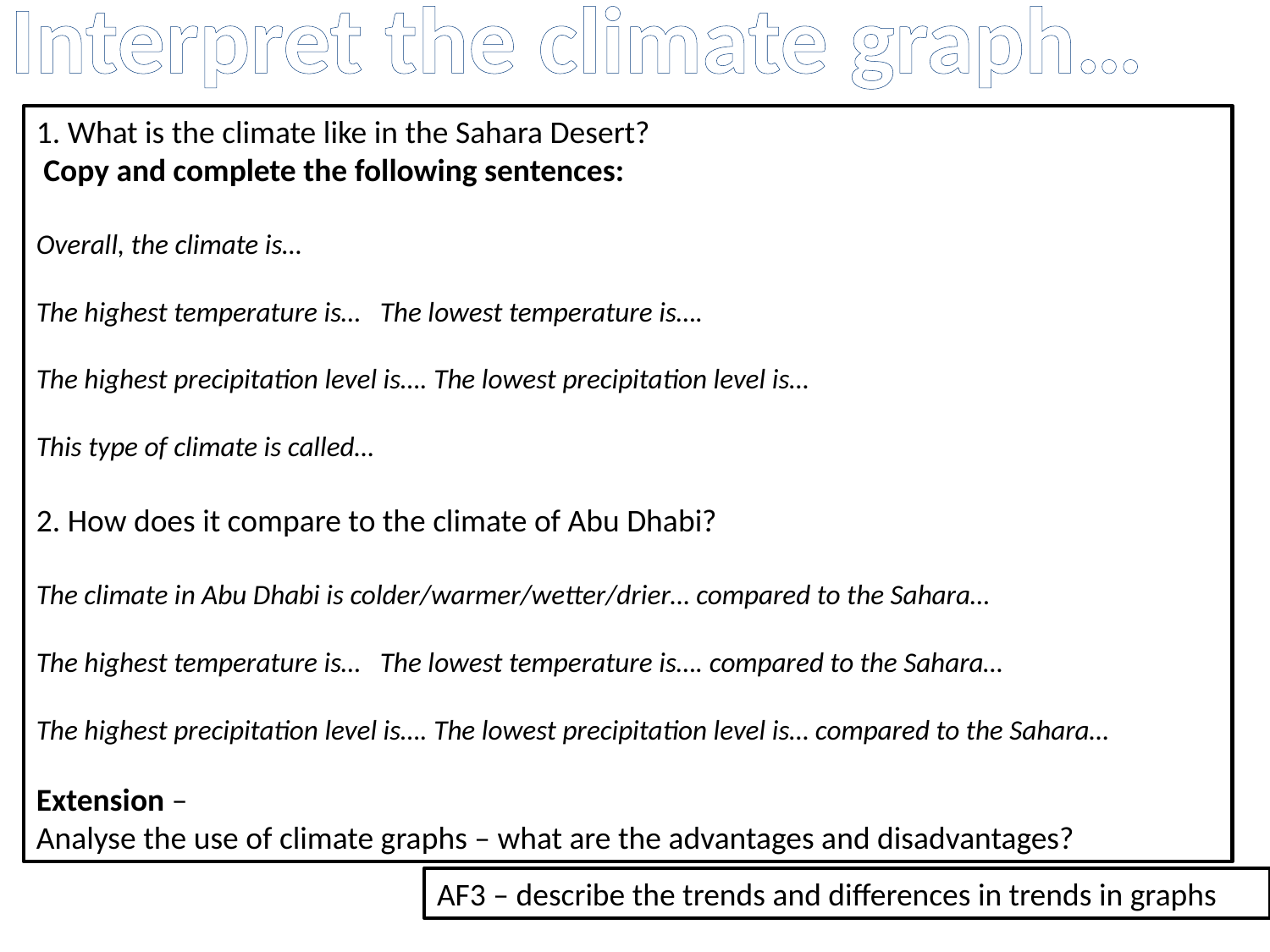

Interpret the climate graph…
1. What is the climate like in the Sahara Desert?
 Copy and complete the following sentences:

Overall, the climate is…

The highest temperature is…   The lowest temperature is….

The highest precipitation level is…. The lowest precipitation level is…

This type of climate is called…

2. How does it compare to the climate of Abu Dhabi?

The climate in Abu Dhabi is colder/warmer/wetter/drier… compared to the Sahara…

The highest temperature is…   The lowest temperature is…. compared to the Sahara…

The highest precipitation level is…. The lowest precipitation level is… compared to the Sahara…

Extension –
Analyse the use of climate graphs – what are the advantages and disadvantages?
AF3 – describe the trends and differences in trends in graphs